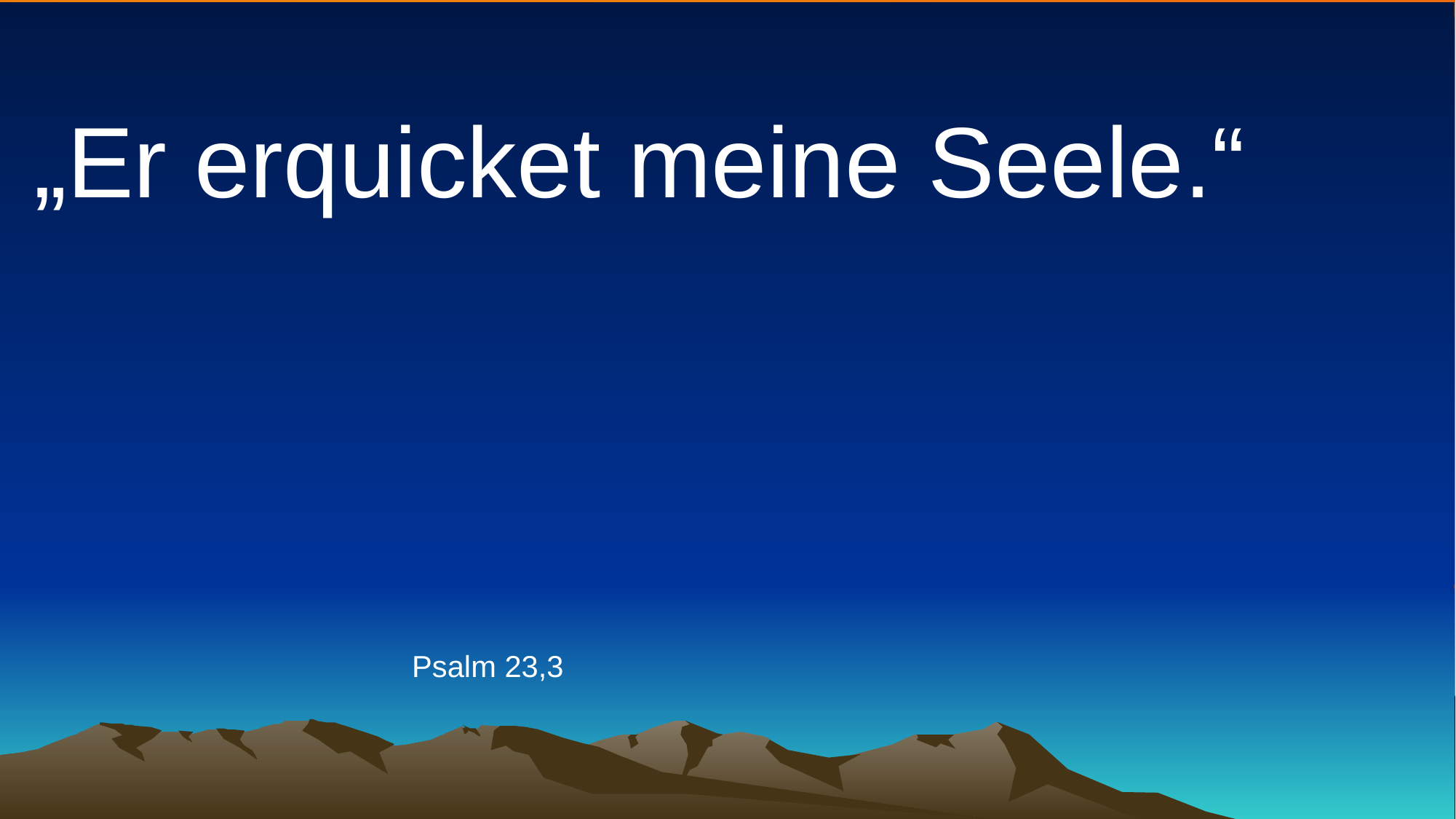

# „Er erquicket meine Seele.“
Psalm 23,3